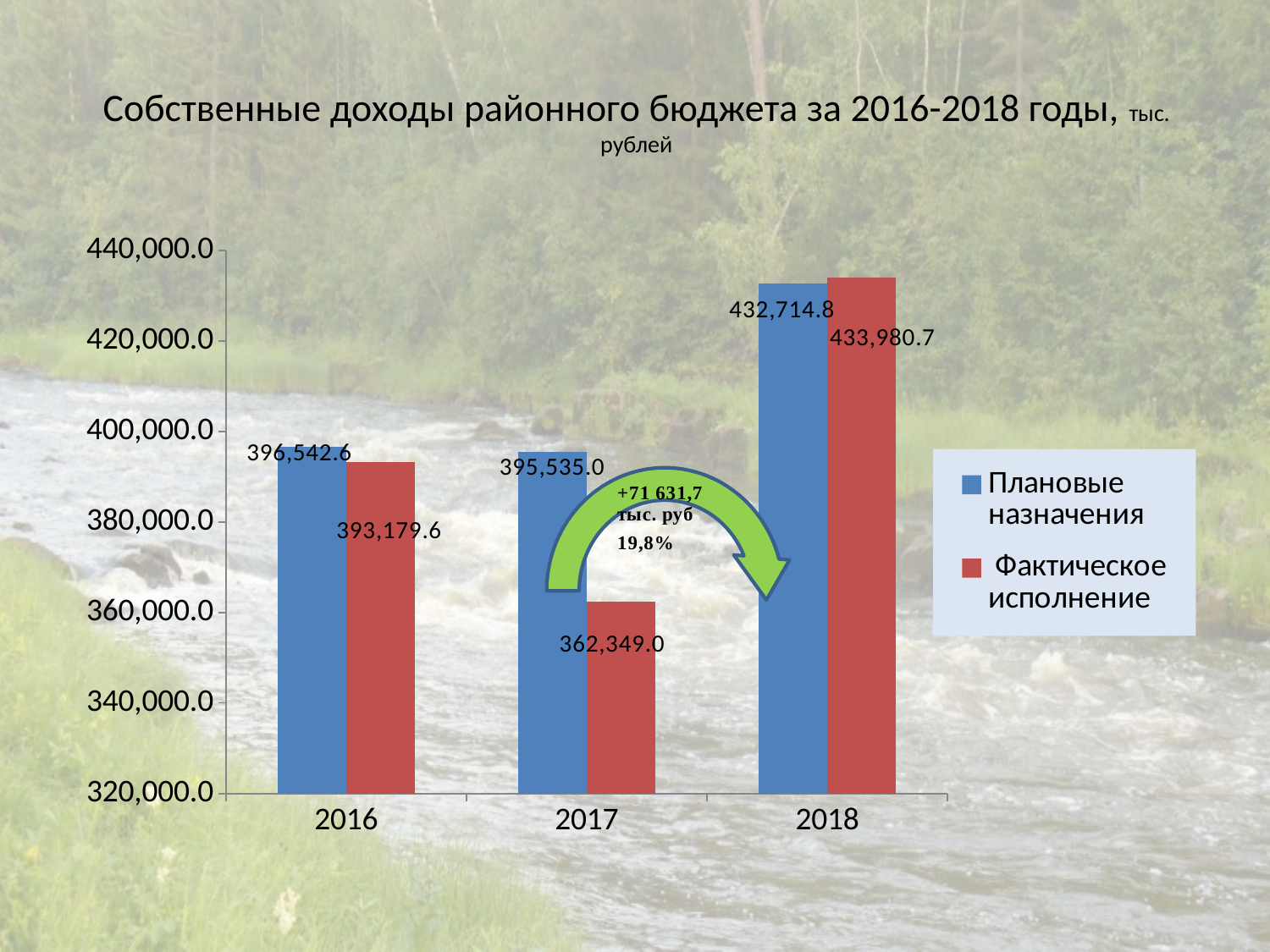

# Собственные доходы районного бюджета за 2016-2018 годы, тыс. рублей

### Chart

| Category | Плановые назначения |  Фактическое исполнение |
|---|---|---|
| 2016 | 396542.6 | 393179.6 |
| 2017 | 395535.0 | 362349.0 |
| 2018 | 432714.8 | 433980.7 |